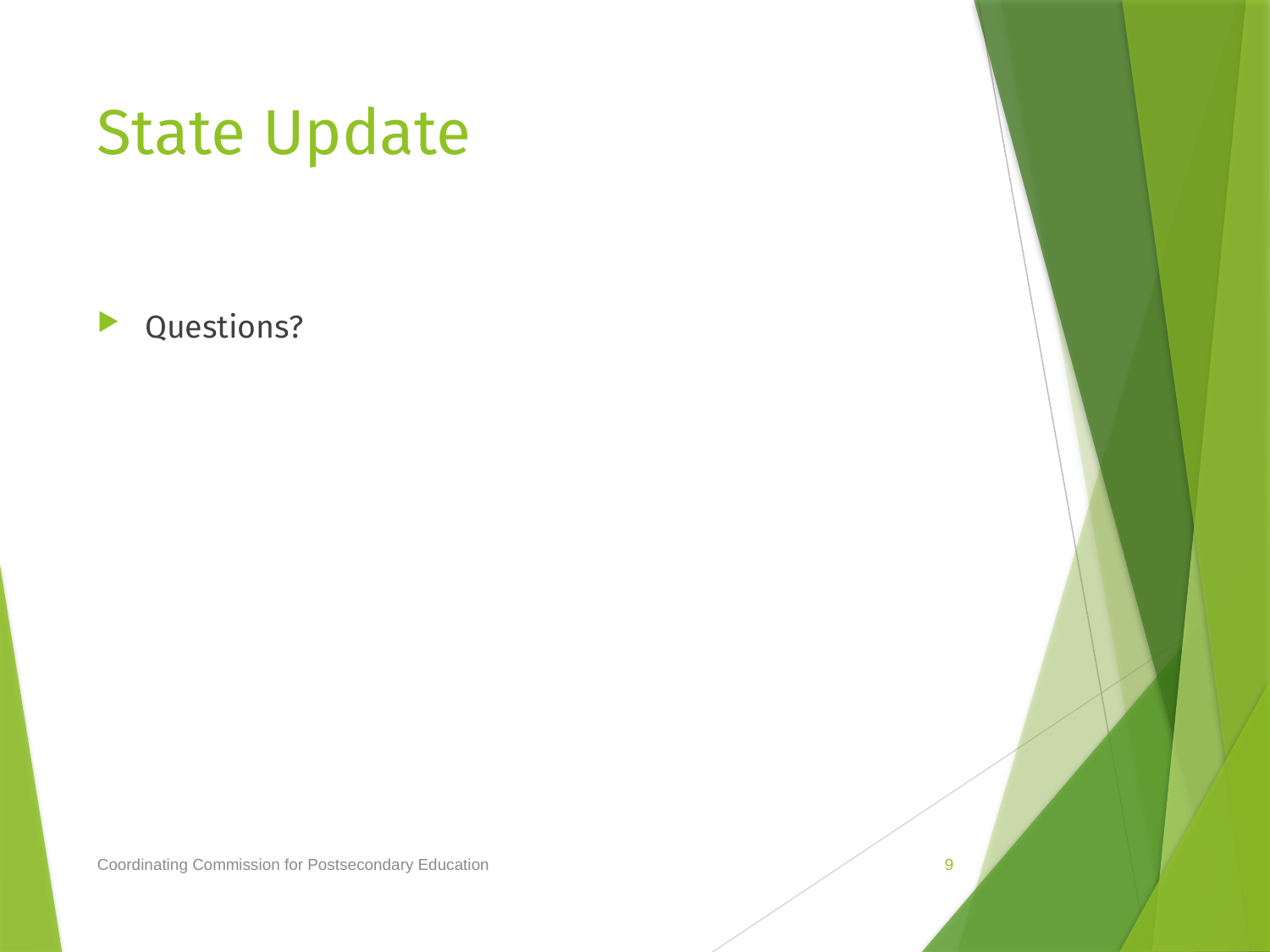

# State Update
Questions?
Coordinating Commission for Postsecondary Education
9